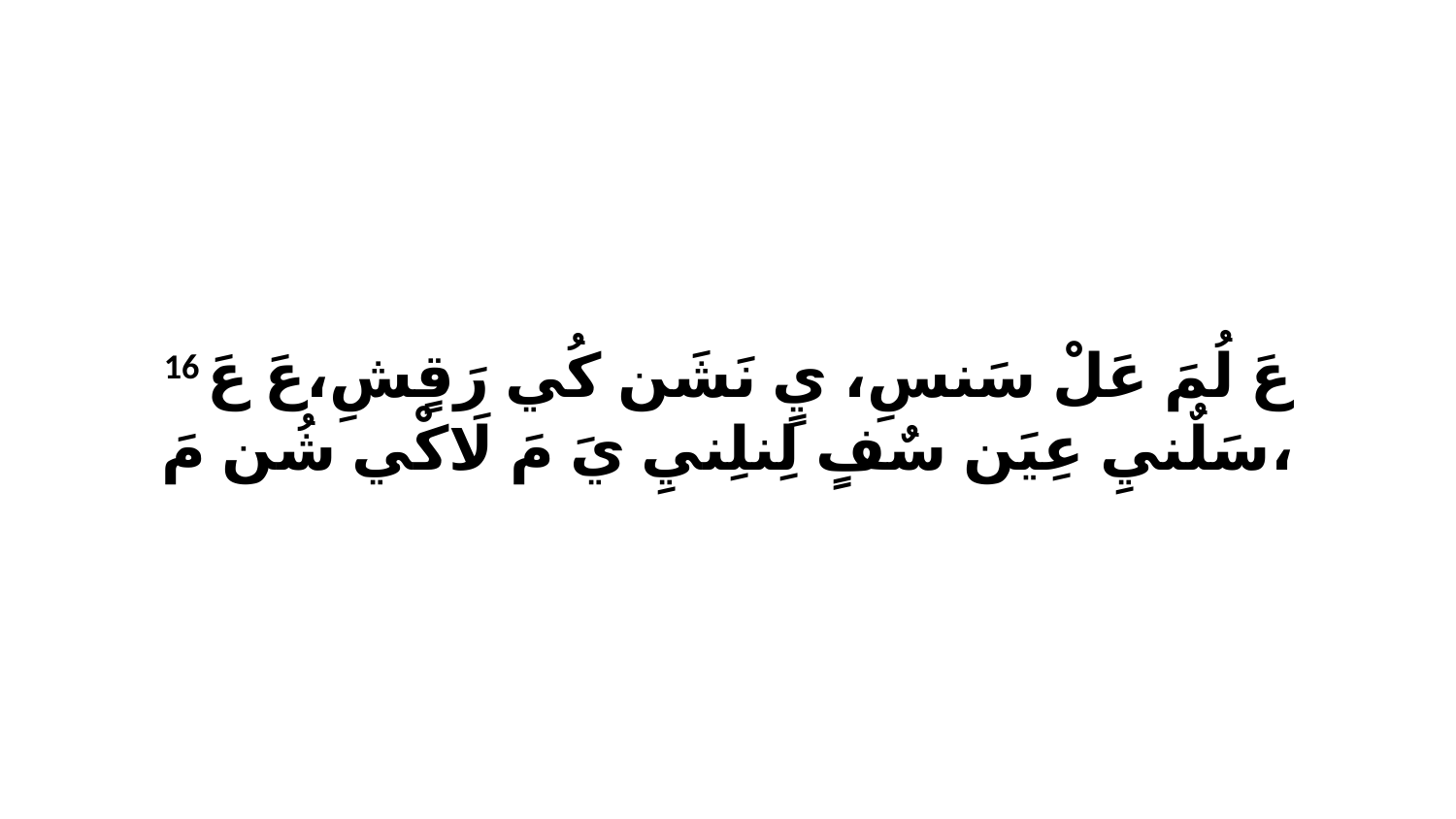

16 عَ لُمَ عَلْ سَنسِ، يٍ نَشَن كُي رَقٍشِ،عَ عَ سَلٌنيِ عِيَن سٌفٍ لِنلِنيِ يَ مَ لَاكْي شُن مَ،